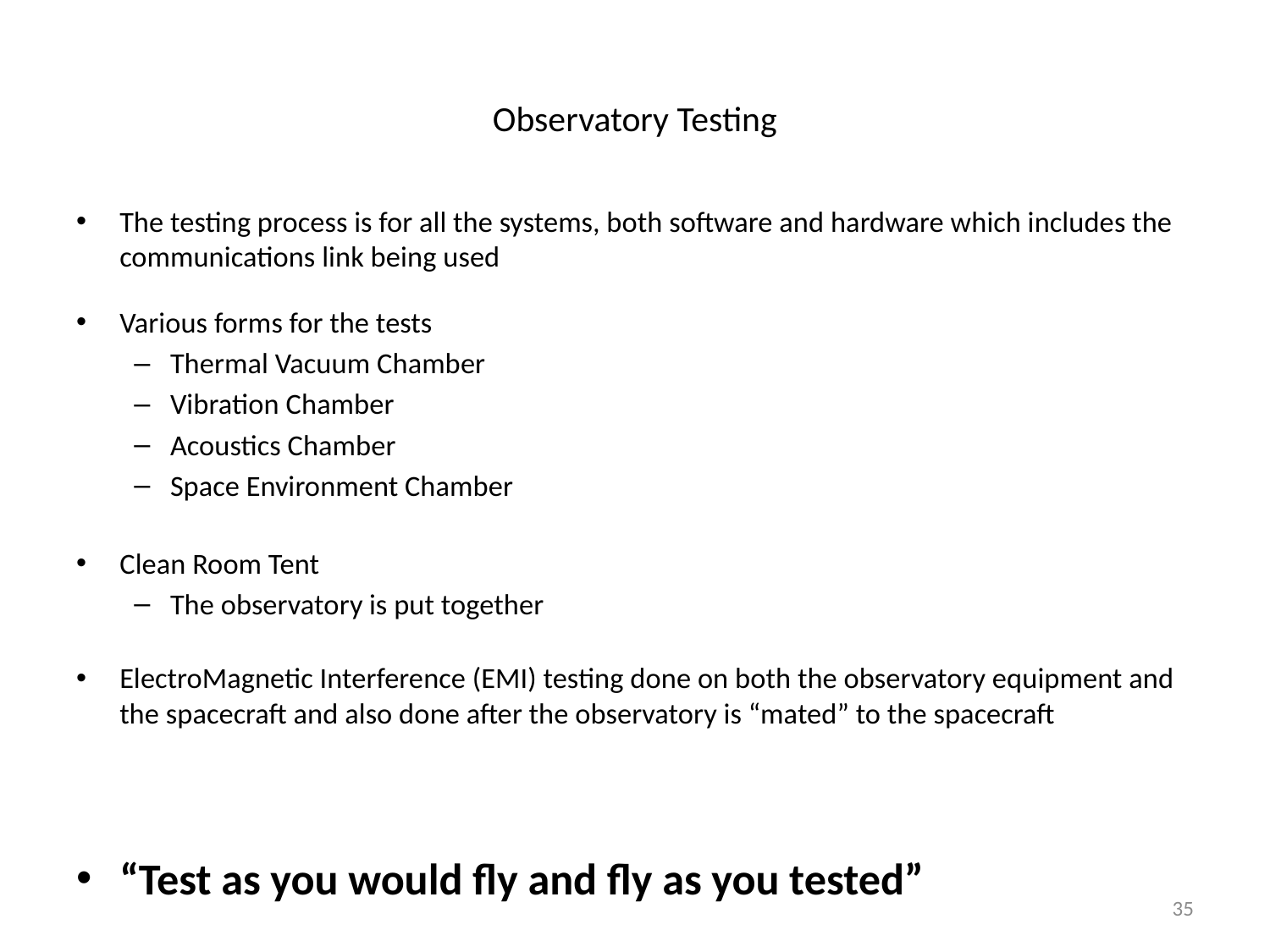

# Observatory Testing
The testing process is for all the systems, both software and hardware which includes the communications link being used

Various forms for the tests
Thermal Vacuum Chamber
Vibration Chamber
Acoustics Chamber
Space Environment Chamber

Clean Room Tent
The observatory is put together

ElectroMagnetic Interference (EMI) testing done on both the observatory equipment and the spacecraft and also done after the observatory is “mated” to the spacecraft

“Test as you would fly and fly as you tested”

35